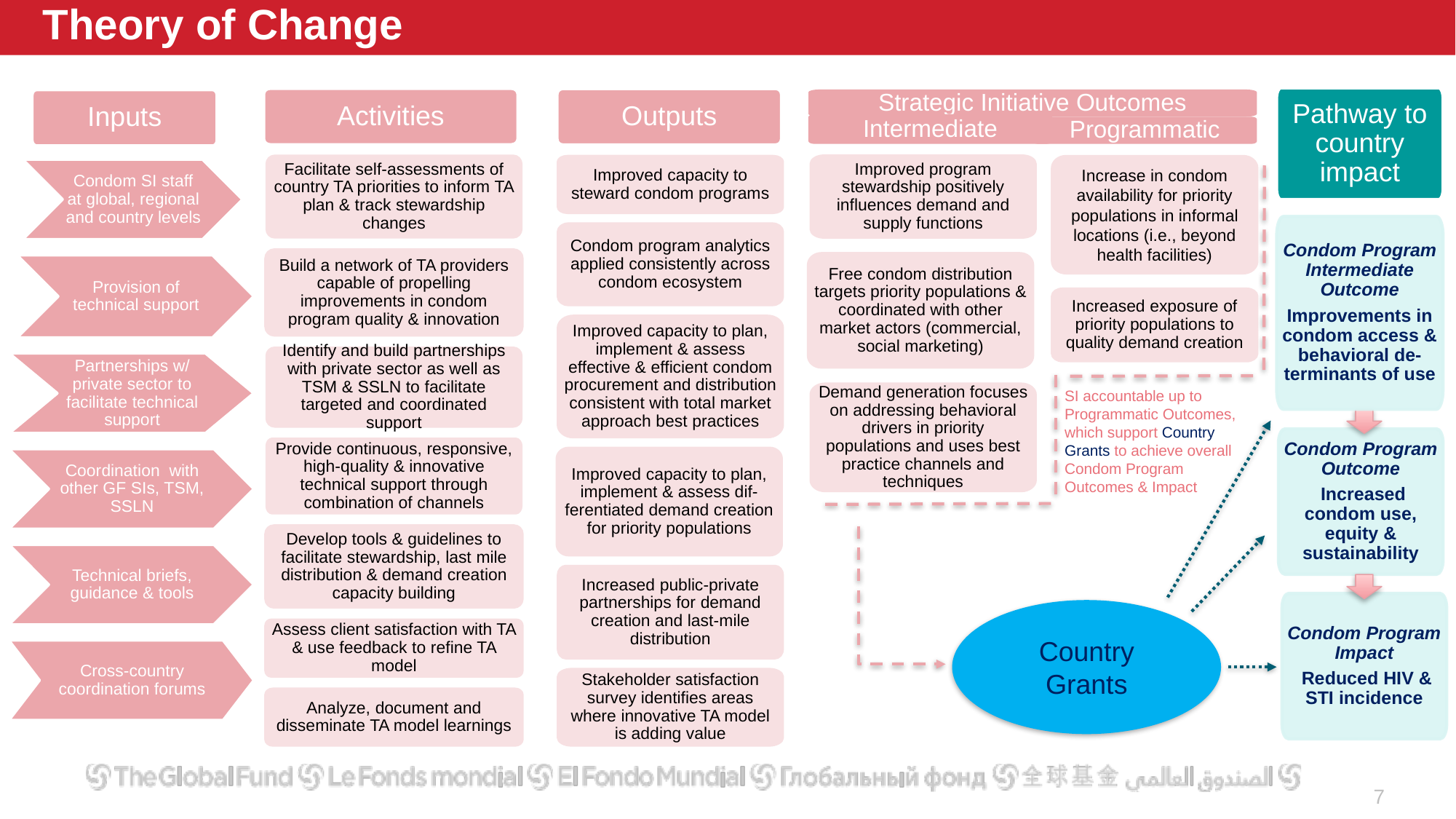

Theory of Change
Pathway to country impact
Activities
Outputs
Strategic Initiative Outcomes
Inputs
Intermediate
Programmatic
Improved program stewardship positively influences demand and supply functions
Facilitate self-assessments of country TA priorities to inform TA plan & track stewardship changes
Build a network of TA providers capable of propelling improvements in condom program quality & innovation
Identify and build partnerships with private sector as well as TSM & SSLN to facilitate targeted and coordinated support
Provide continuous, responsive, high-quality & innovative technical support through combination of channels
Develop tools & guidelines to facilitate stewardship, last mile distribution & demand creation capacity building
Assess client satisfaction with TA & use feedback to refine TA model
Analyze, document and disseminate TA model learnings
Improved capacity to steward condom programs
Increase in condom availability for priority populations in informal locations (i.e., beyond health facilities)
Condom SI staff at global, regional and country levels
Provision of technical support
Partnerships w/ private sector to facilitate technical support
Coordination  with other GF SIs, TSM, SSLN
Technical briefs, guidance & tools
Cross-country coordination forums
Condom Program Intermediate Outcome
Improvements in condom access & behavioral de-terminants of use
Condom program analytics applied consistently across condom ecosystem
Free condom distribution targets priority populations & coordinated with other market actors (commercial, social marketing)
Increased exposure of priority populations to quality demand creation
Improved capacity to plan, implement & assess effective & efficient condom procurement and distribution consistent with total market approach best practices
SI accountable up to Programmatic Outcomes, which support Country Grants to achieve overall Condom Program Outcomes & Impact
Demand generation focuses on addressing behavioral drivers in priority populations and uses best practice channels and techniques

Condom Program Outcome
 Increased condom use, equity & sustainability
Improved capacity to plan, implement & assess dif-ferentiated demand creation for priority populations
Increased public-private partnerships for demand creation and last-mile distribution

Condom Program Impact
 Reduced HIV & STI incidence
Country Grants
Stakeholder satisfaction survey identifies areas where innovative TA model is adding value
7